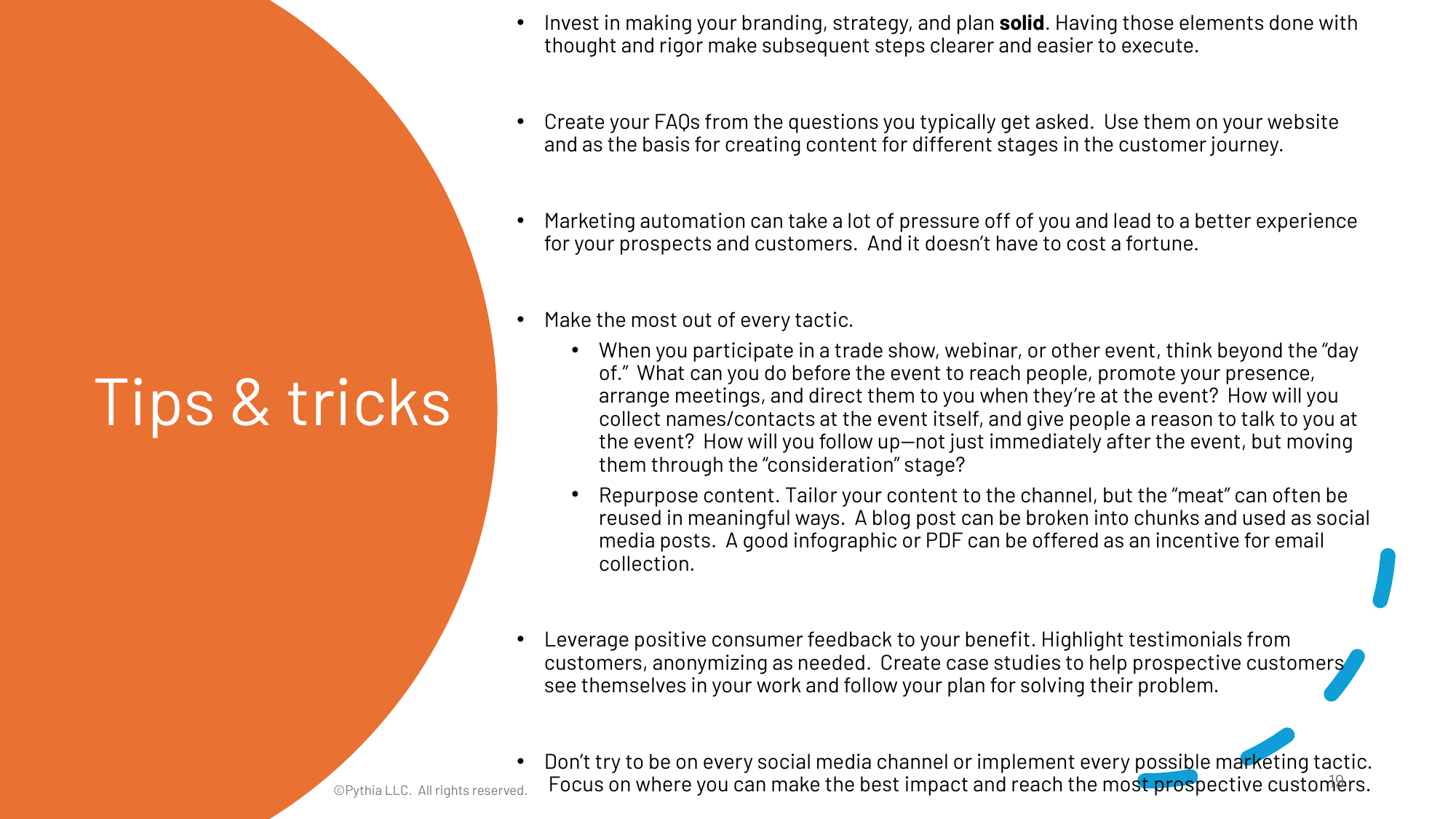

Invest in making your branding, strategy, and plan solid. Having those elements done with thought and rigor make subsequent steps clearer and easier to execute.

Create your FAQs from the questions you typically get asked.  Use them on your website and as the basis for creating content for different stages in the customer journey.

Marketing automation can take a lot of pressure off of you and lead to a better experience for your prospects and customers.  And it doesn’t have to cost a fortune.

Make the most out of every tactic.
When you participate in a trade show, webinar, or other event, think beyond the “day of.”  What can you do before the event to reach people, promote your presence, arrange meetings, and direct them to you when they’re at the event?  How will you collect names/contacts at the event itself, and give people a reason to talk to you at the event?  How will you follow up—not just immediately after the event, but moving them through the “consideration” stage?
Repurpose content. Tailor your content to the channel, but the “meat” can often be reused in meaningful ways.  A blog post can be broken into chunks and used as social media posts.  A good infographic or PDF can be offered as an incentive for email collection.

Leverage positive consumer feedback to your benefit. Highlight testimonials from customers, anonymizing as needed.  Create case studies to help prospective customers see themselves in your work and follow your plan for solving their problem.

Don’t try to be on every social media channel or implement every possible marketing tactic.  Focus on where you can make the best impact and reach the most prospective customers.
# Tips & tricks

19
©Pythia LLC.  All rights reserved.